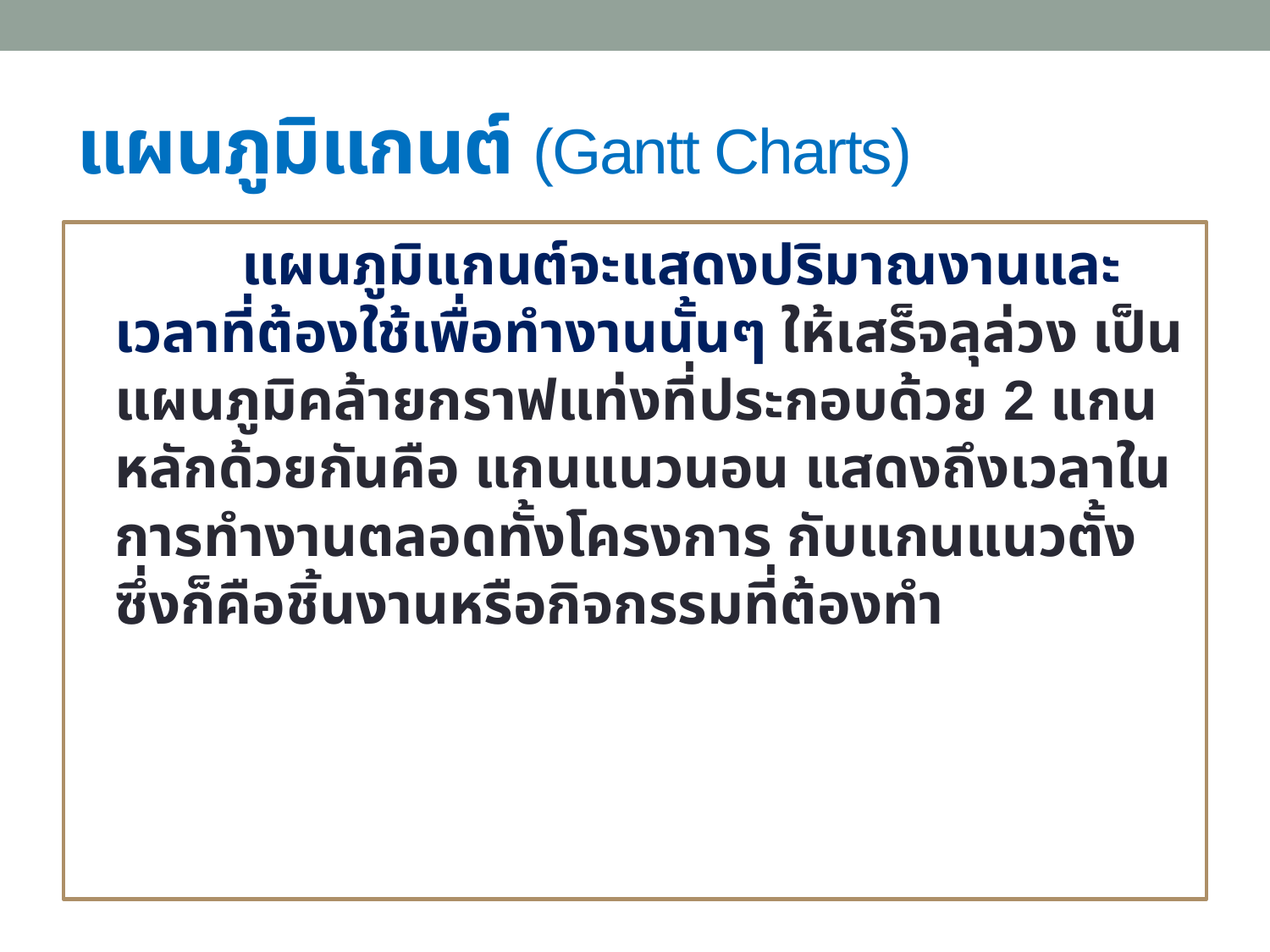

# แผนภูมิแกนต์ (Gantt Charts)
	แผนภูมิแกนต์จะแสดงปริมาณงานและเวลาที่ต้องใช้เพื่อทำงานนั้นๆ ให้เสร็จลุล่วง เป็นแผนภูมิคล้ายกราฟแท่งที่ประกอบด้วย 2 แกนหลักด้วยกันคือ แกนแนวนอน แสดงถึงเวลาในการทำงานตลอดทั้งโครงการ กับแกนแนวตั้ง ซึ่งก็คือชิ้นงานหรือกิจกรรมที่ต้องทำ